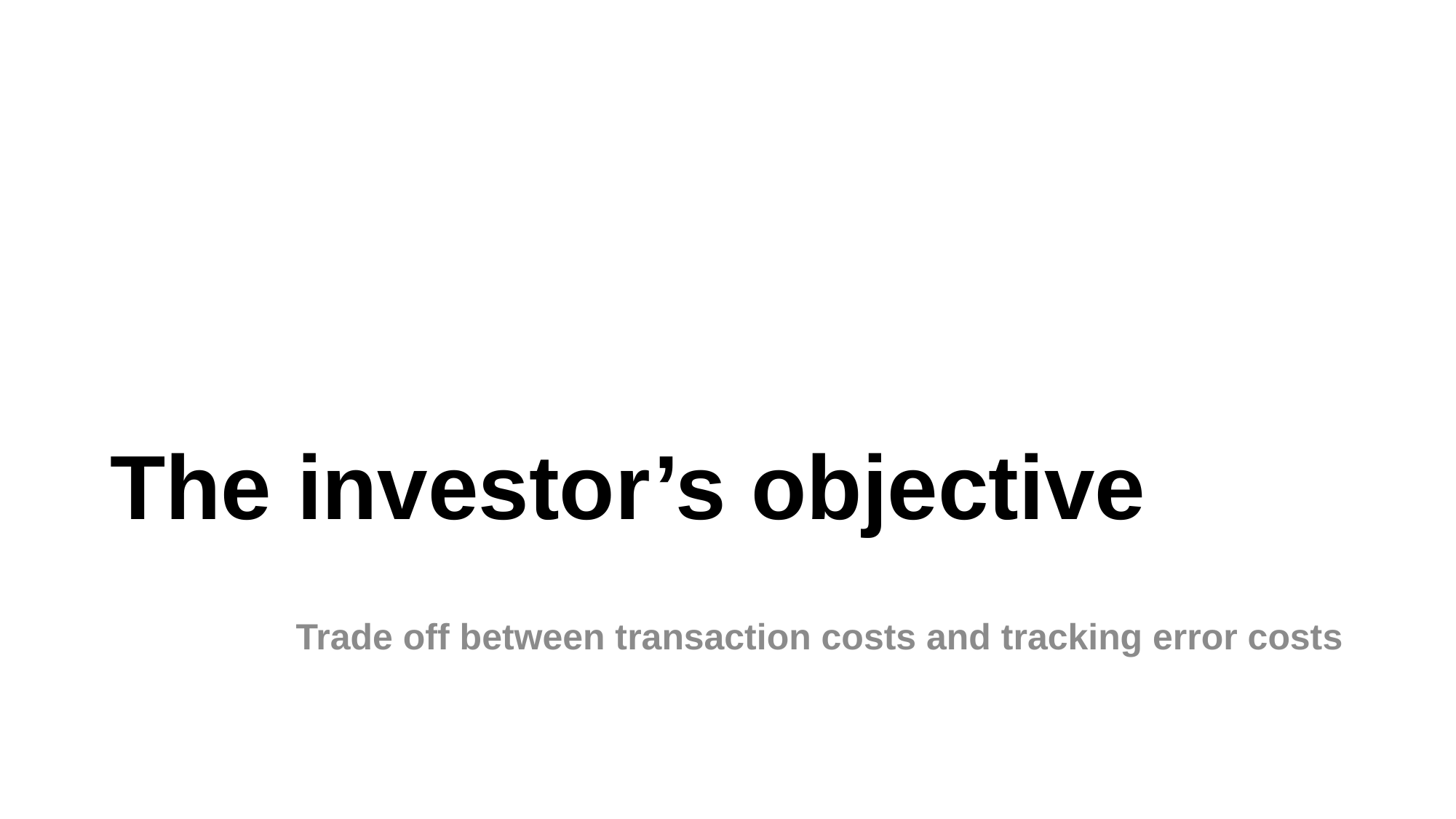

# The investor’s objective
Trade off between transaction costs and tracking error costs